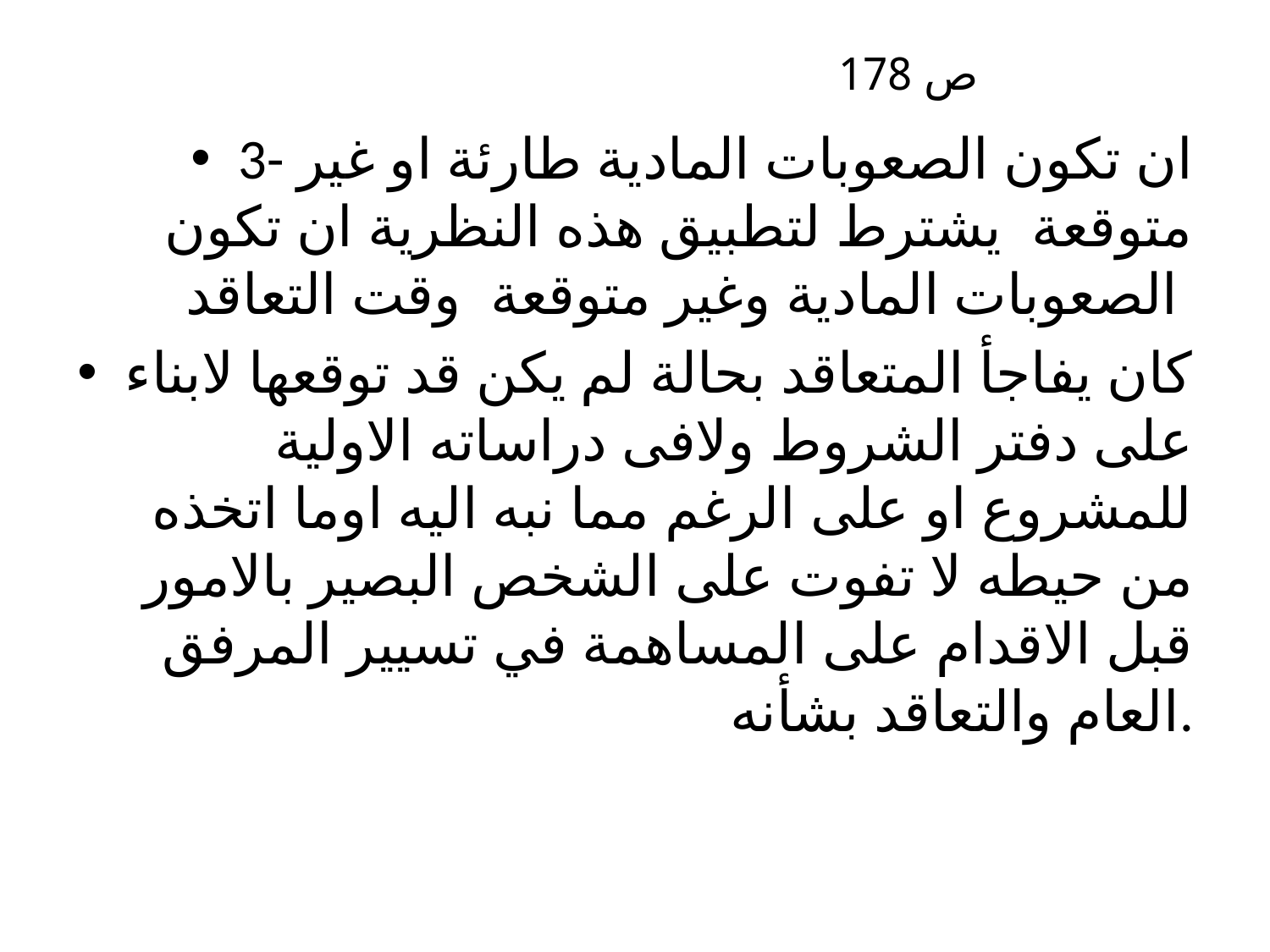

# ص 178
3- ان تكون الصعوبات المادية طارئة او غير متوقعة  يشترط لتطبيق هذه النظرية ان تكون الصعوبات المادية وغير متوقعة  وقت التعاقد
كان يفاجأ المتعاقد بحالة لم يكن قد توقعها لابناء على دفتر الشروط ولافى دراساته الاولية للمشروع او على الرغم مما نبه اليه اوما اتخذه من حيطه لا تفوت على الشخص البصير بالامور قبل الاقدام على المساهمة في تسيير المرفق العام والتعاقد بشأنه.